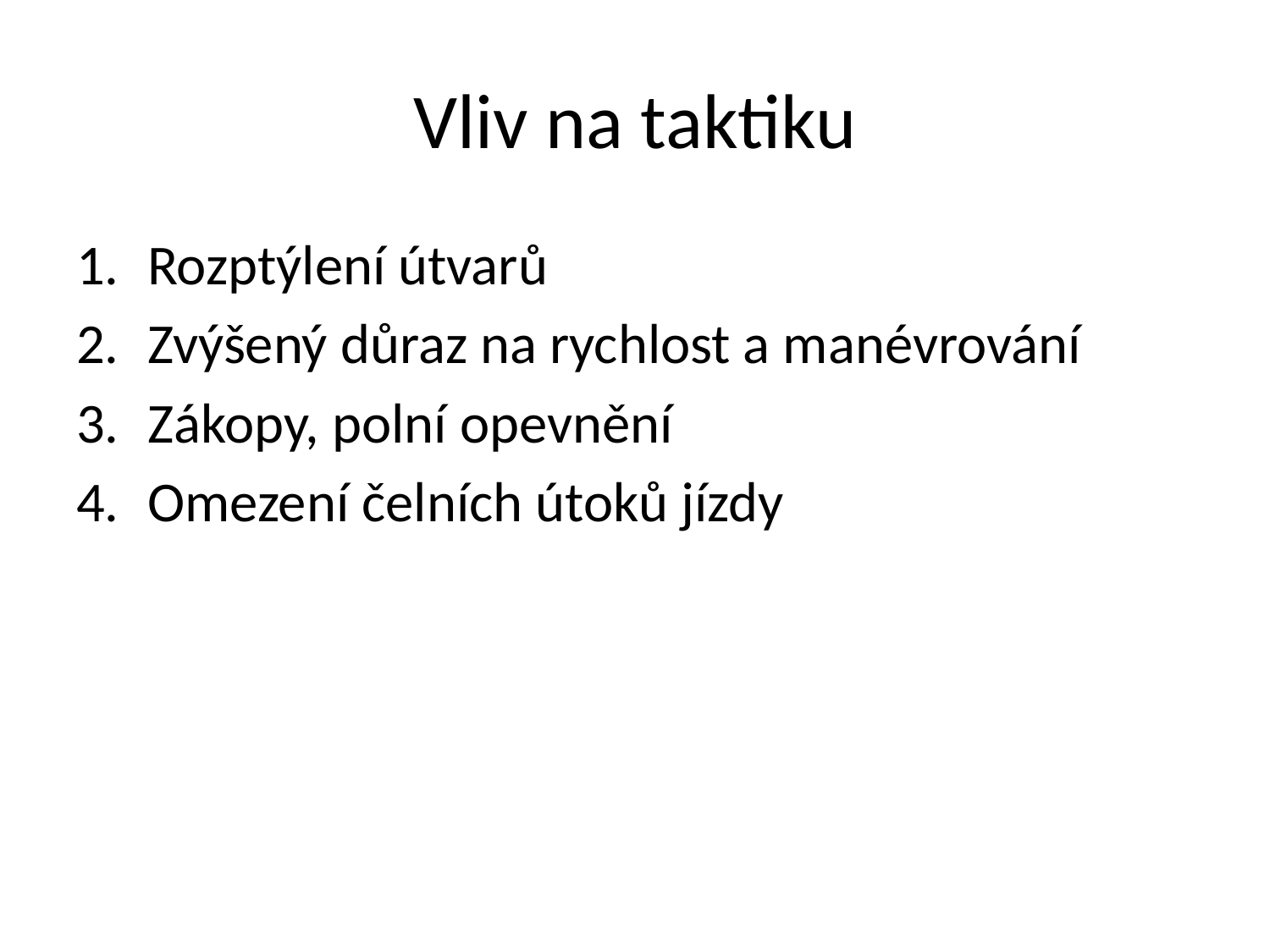

# Vliv na taktiku
Rozptýlení útvarů
Zvýšený důraz na rychlost a manévrování
Zákopy, polní opevnění
Omezení čelních útoků jízdy